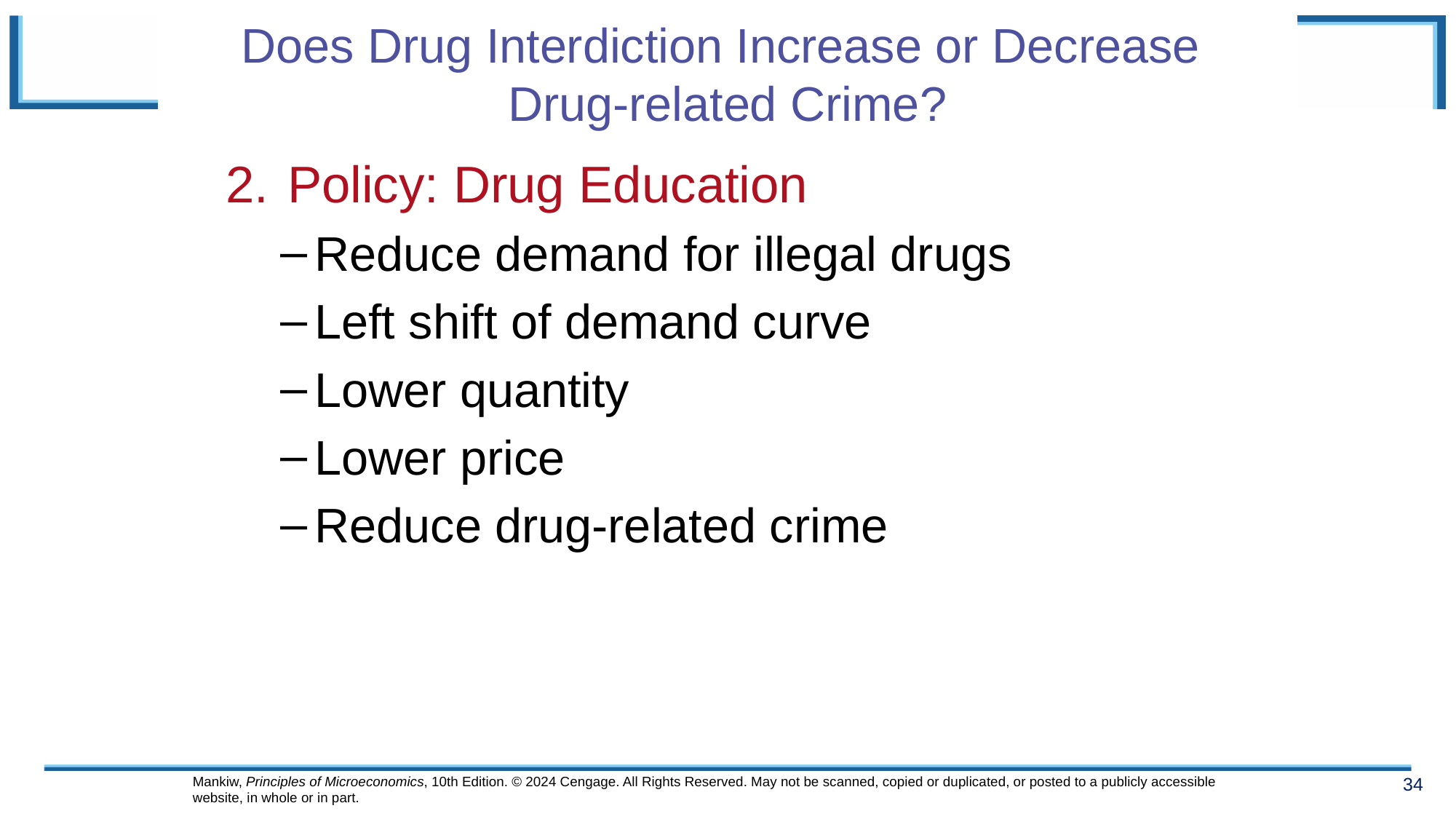

# Does Drug Interdiction Increase or Decrease Drug-related Crime?
Policy: Drug Education
Reduce demand for illegal drugs
Left shift of demand curve
Lower quantity
Lower price
Reduce drug-related crime
Mankiw, Principles of Microeconomics, 10th Edition. © 2024 Cengage. All Rights Reserved. May not be scanned, copied or duplicated, or posted to a publicly accessible website, in whole or in part.
34